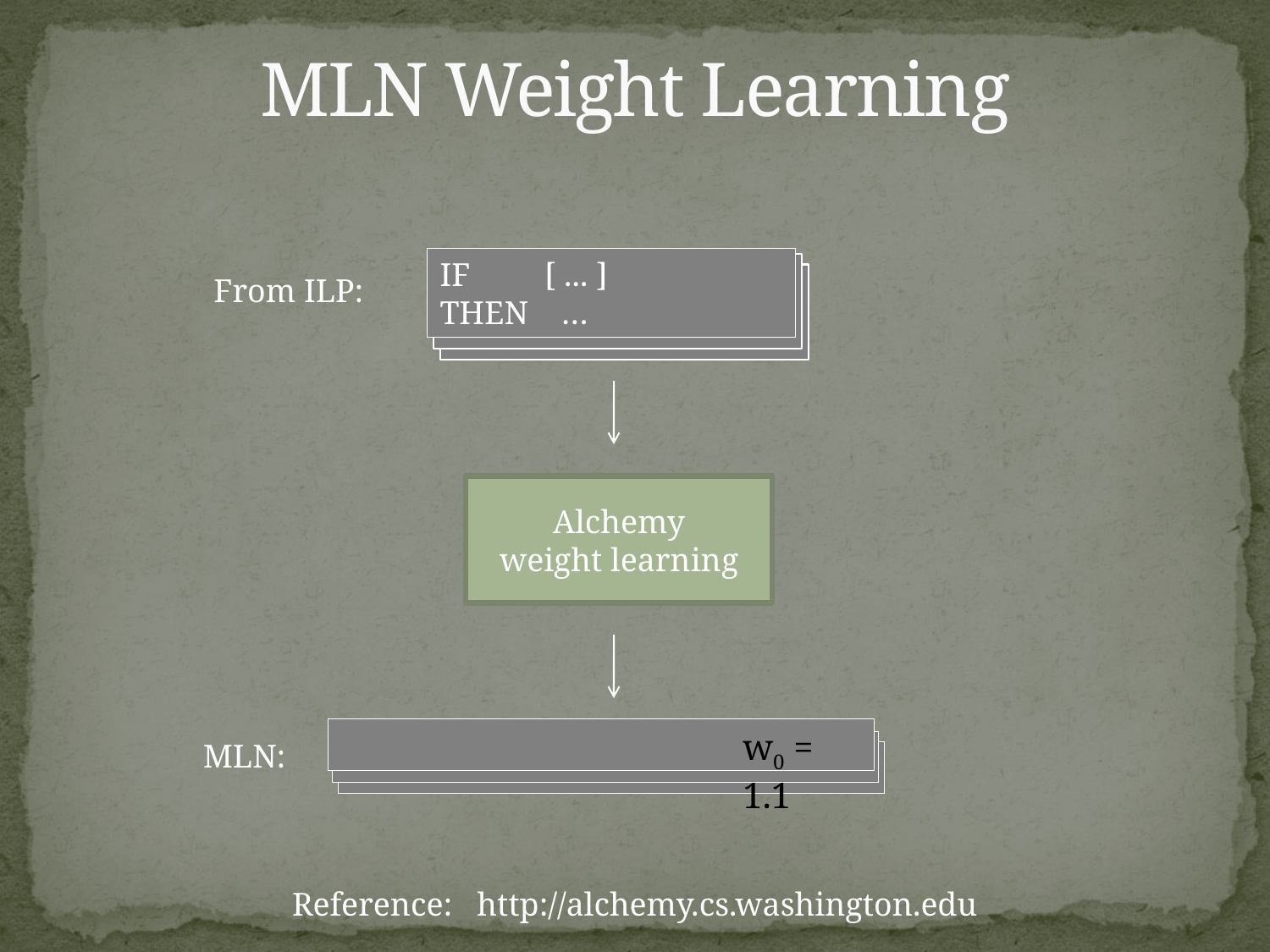

# MLN Weight Learning
IF         [ ... ]
THEN    …

From ILP:
Alchemy
weight learning

w0 = 1.1
MLN:

Reference:   http://alchemy.cs.washington.edu